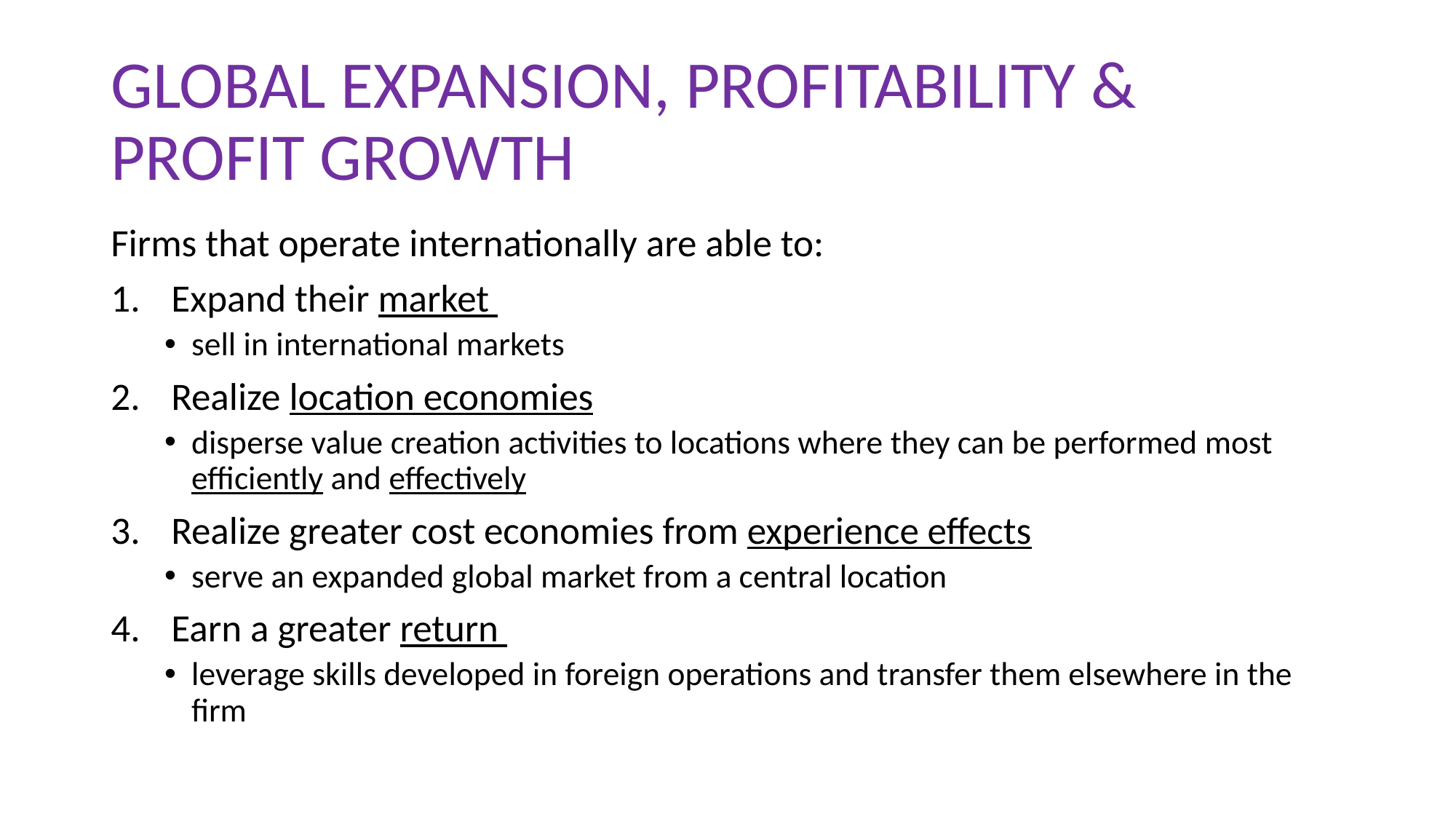

# GLOBAL EXPANSION, PROFITABILITY & PROFIT GROWTH
Firms that operate internationally are able to:
Expand their market
sell in international markets
Realize location economies
disperse value creation activities to locations where they can be performed most efficiently and effectively
Realize greater cost economies from experience effects
serve an expanded global market from a central location
Earn a greater return
leverage skills developed in foreign operations and transfer them elsewhere in the firm